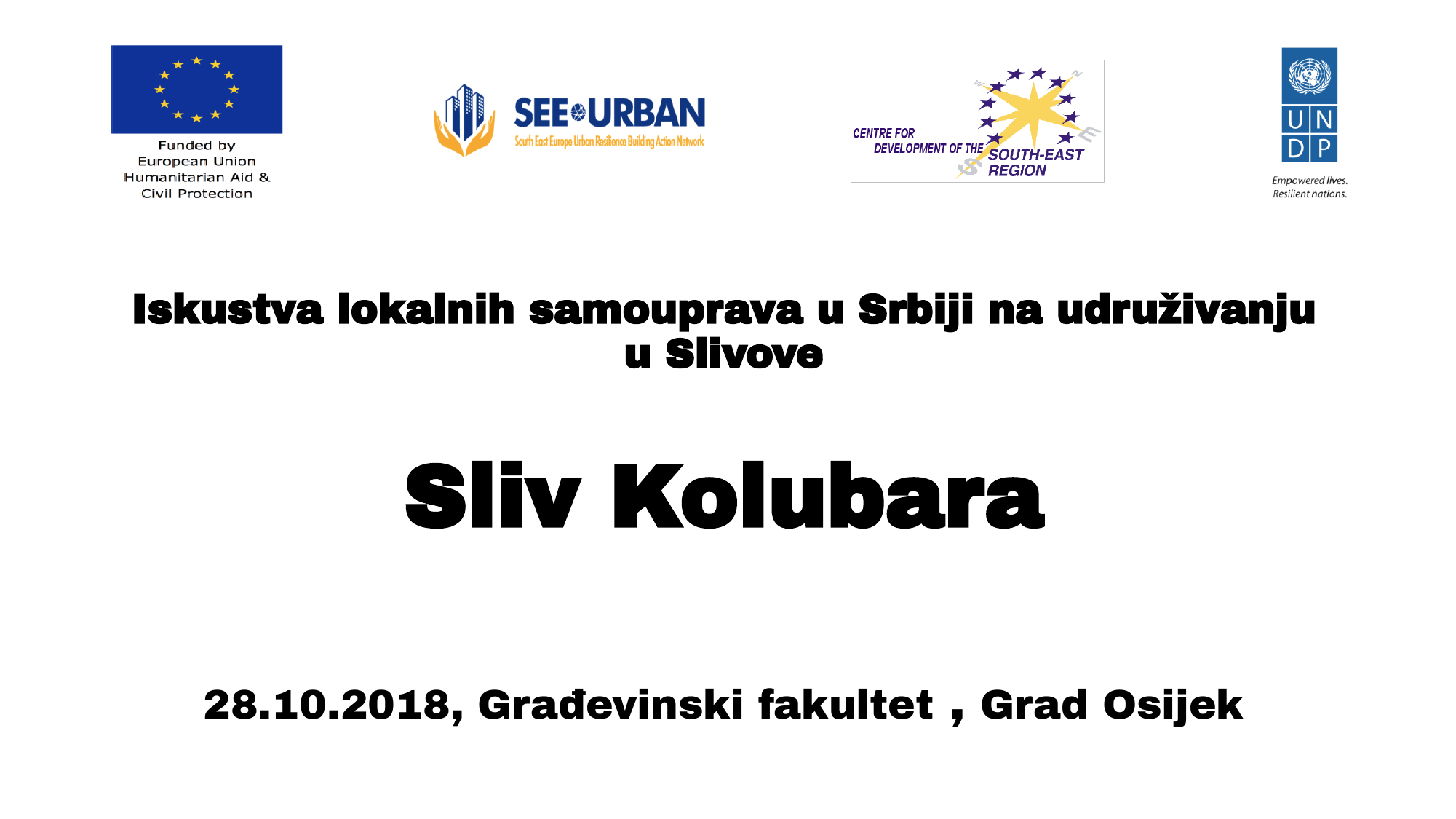

Iskustva lokalnih samouprava u Srbiji na udruživanju u Slivove

Sliv Kolubara

28.10.2018, Građevinski fakultet , Grad Osijek